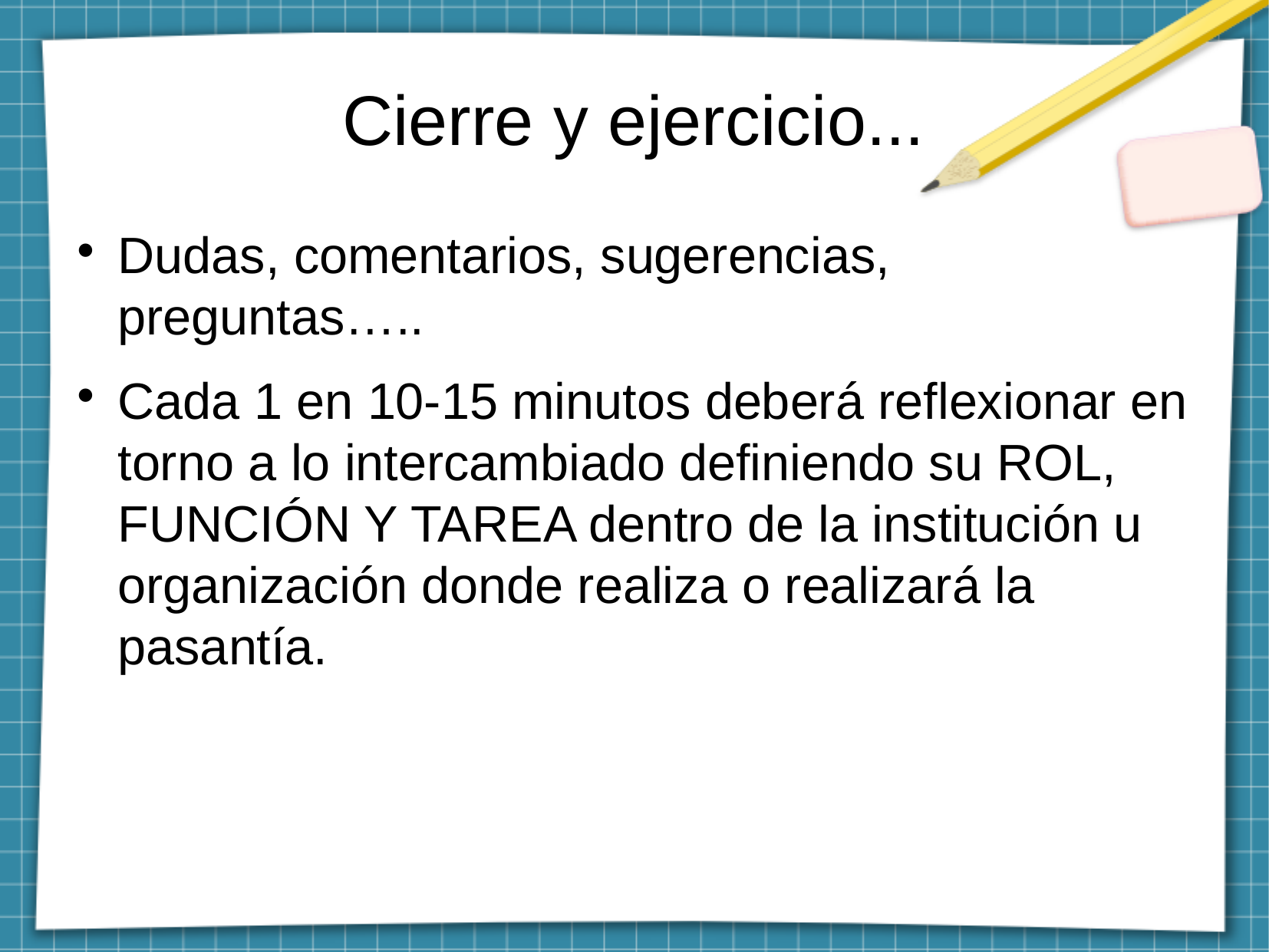

Cierre y ejercicio...
Dudas, comentarios, sugerencias, preguntas…..
Cada 1 en 10-15 minutos deberá reflexionar en torno a lo intercambiado definiendo su ROL, FUNCIÓN Y TAREA dentro de la institución u organización donde realiza o realizará la pasantía.